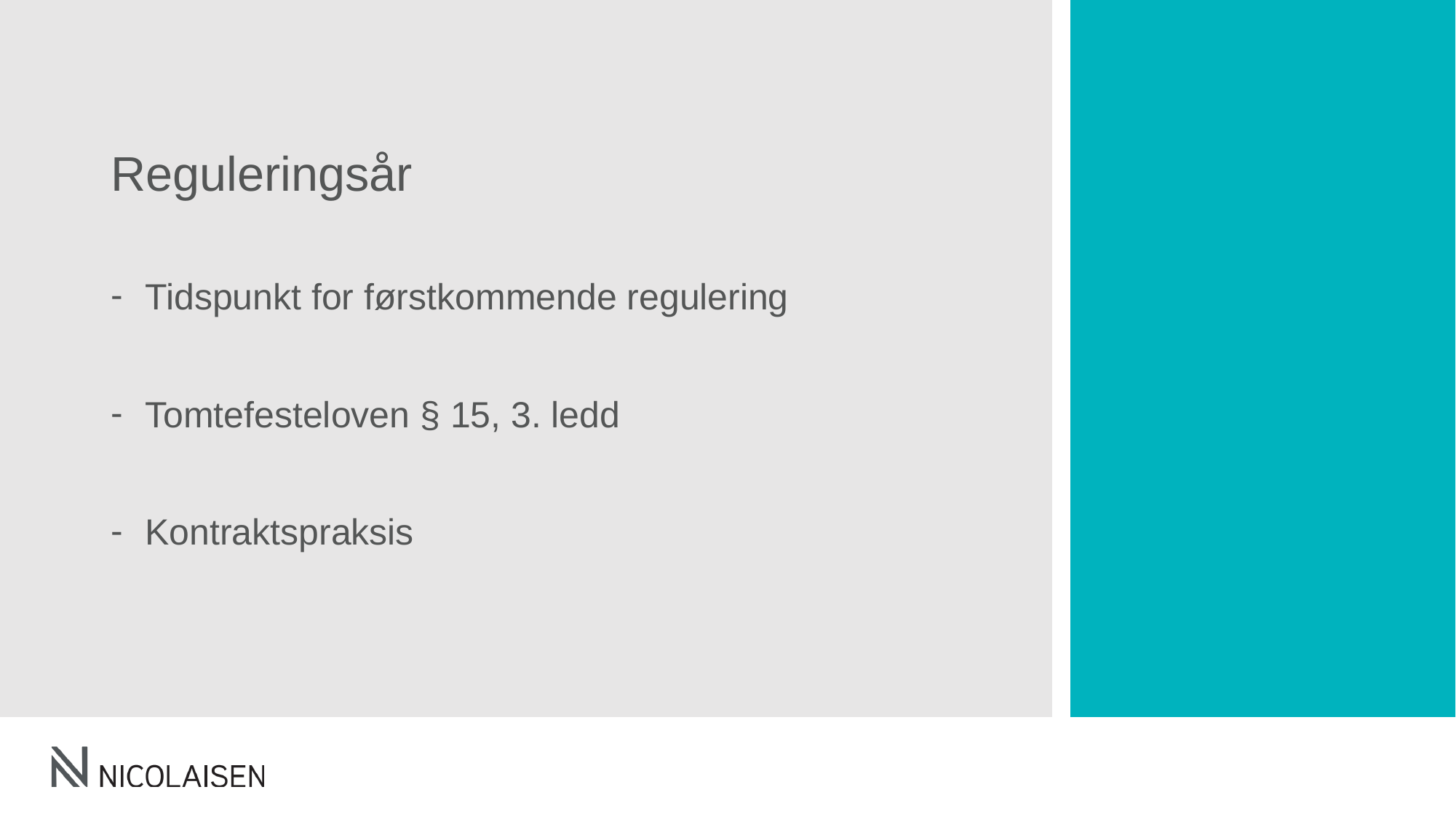

# Reguleringsår

Tidspunkt for førstkommende regulering

Tomtefesteloven § 15, 3. ledd

Kontraktspraksis